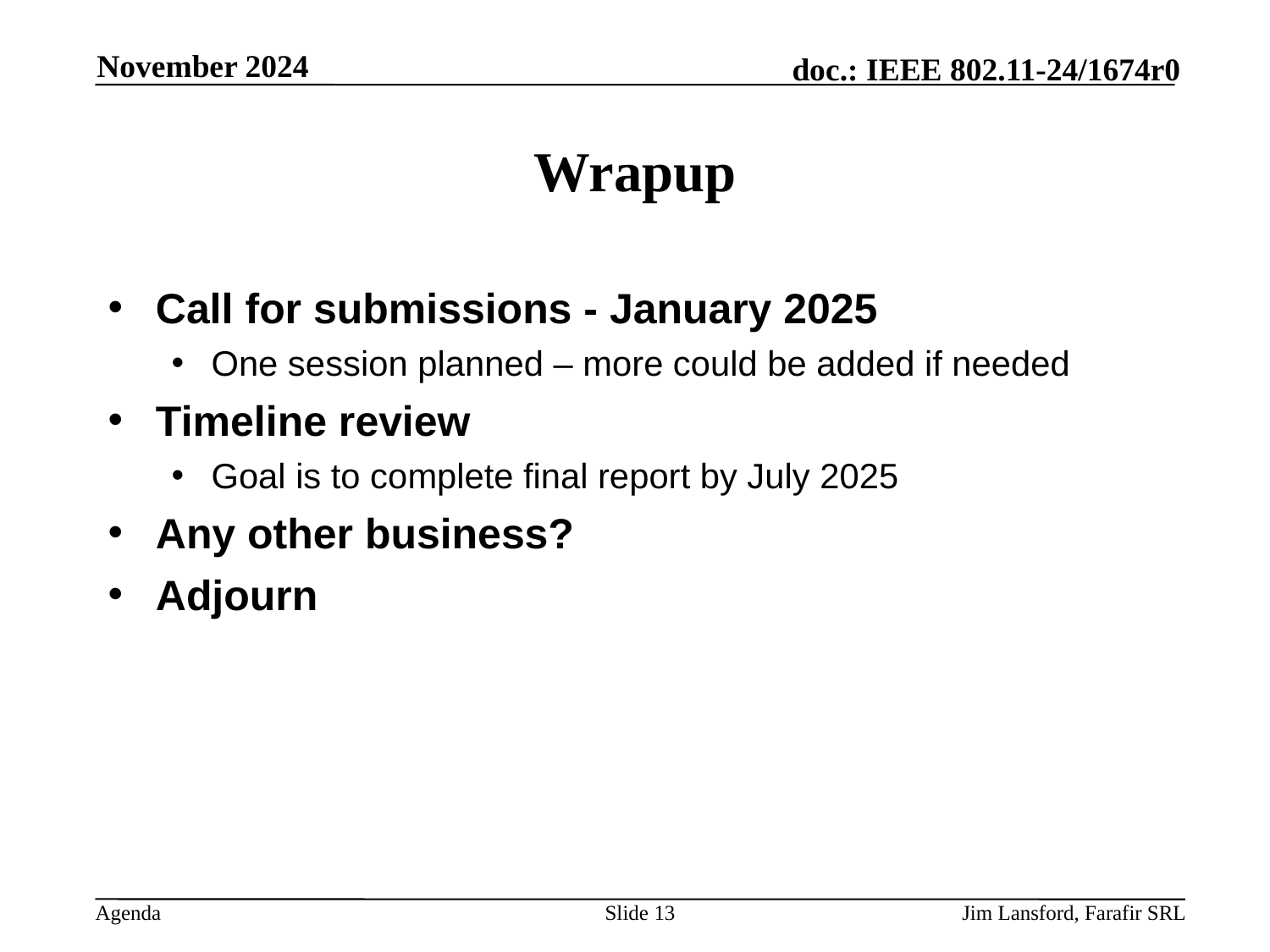

November 2024
# Wrapup
Call for submissions - January 2025
One session planned – more could be added if needed
Timeline review
Goal is to complete final report by July 2025
Any other business?
Adjourn

Slide 13
Jim Lansford, Farafir SRL